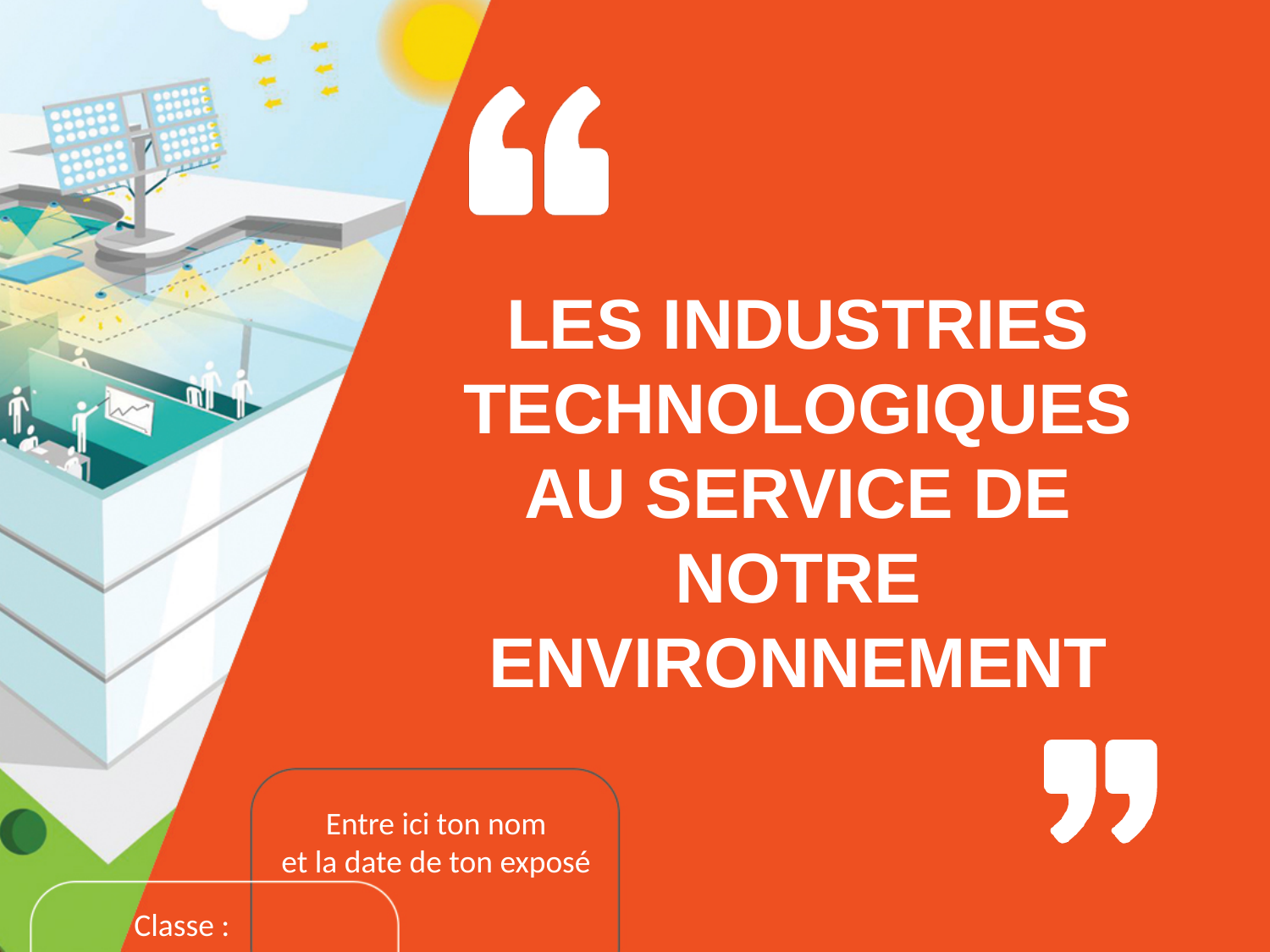

# LES INDUSTRIES TECHNOLOGIQUES AU SERVICE DE NOTRE ENVIRONNEMENT
Entre ici ton nom
et la date de ton exposé
Classe :